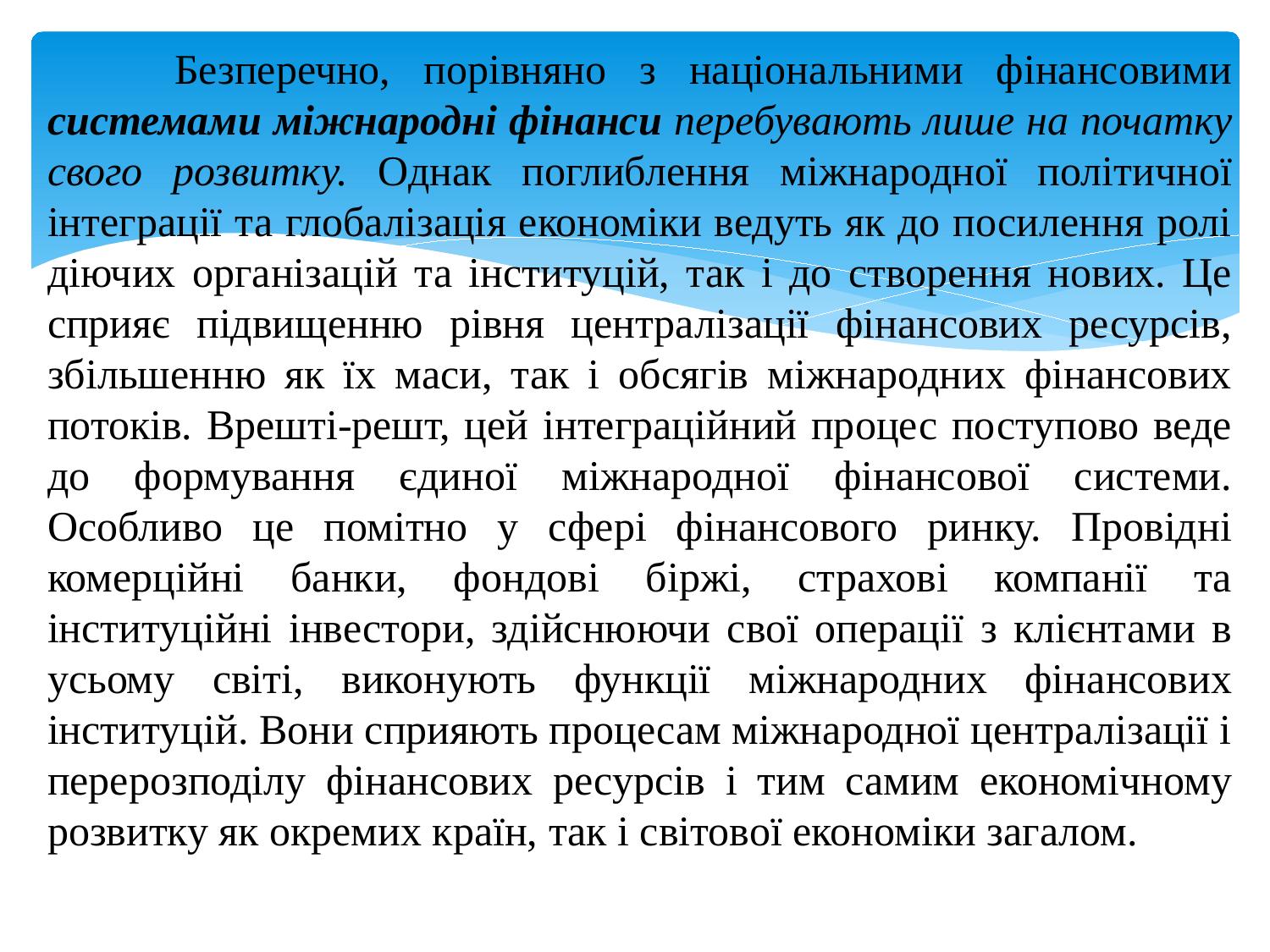

Безперечно, порівняно з національними фінансовими системами міжнародні фінанси перебувають лише на початку свого розвитку. Однак поглиблення міжнародної політичної інтеграції та глобалізація економіки ведуть як до посилення ролі діючих організацій та інституцій, так і до створення нових. Це сприяє підвищенню рівня централізації фінансових ресурсів, збільшенню як їх маси, так і обсягів міжнародних фінансових потоків. Врешті-решт, цей інтеграційний процес поступово веде до формування єдиної міжнародної фінансової системи. Особливо це помітно у сфері фінансового ринку. Провідні комерційні банки, фондові біржі, страхові компанії та інституційні інвестори, здійснюючи свої операції з клієнтами в усьому світі, виконують функції міжнародних фінансових інституцій. Вони сприяють процесам міжнародної централізації і перерозподілу фінансових ресур­сів і тим самим економічному розвитку як окремих країн, так і світової економіки загалом.